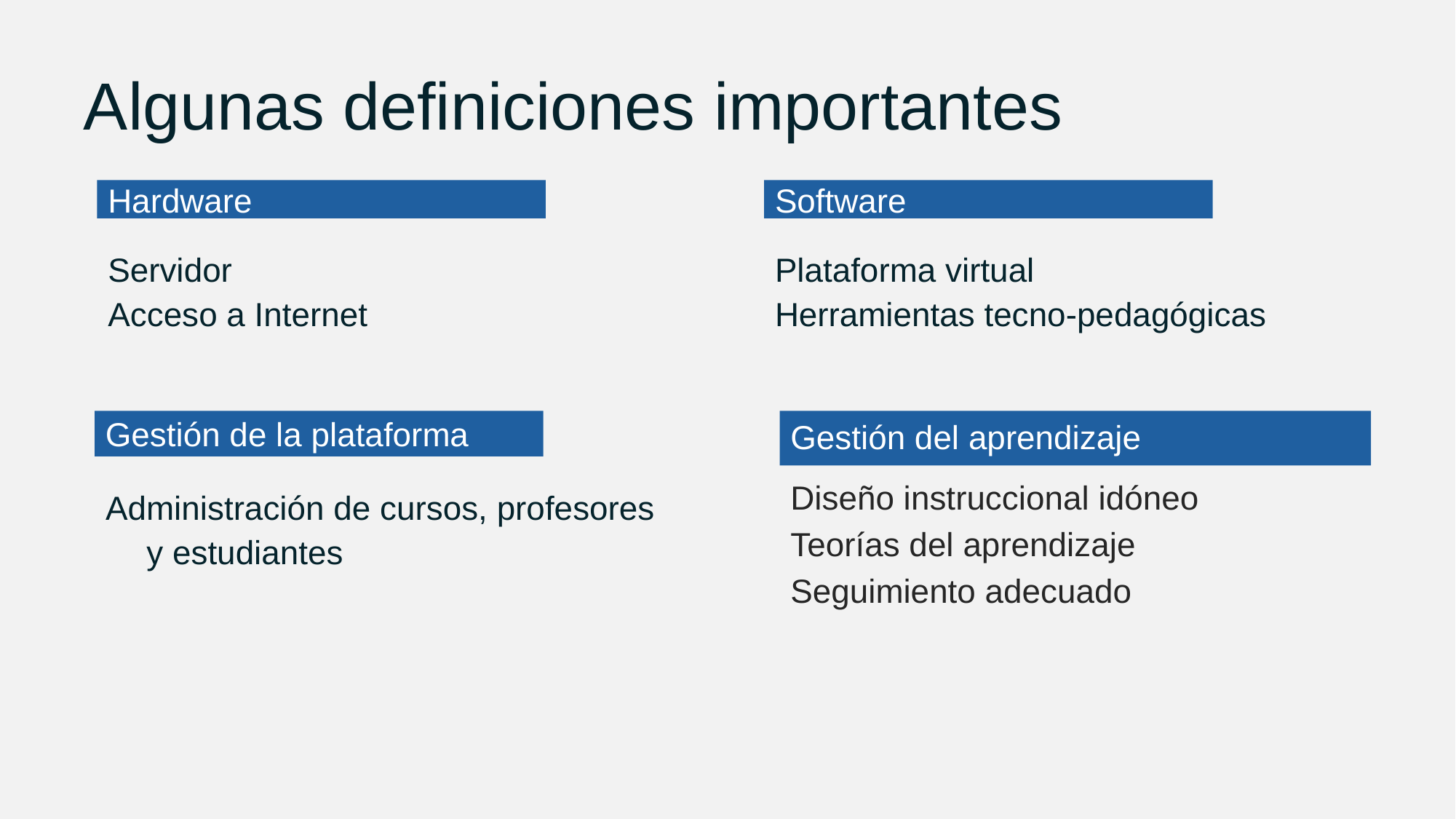

# Algunas definiciones importantes
Hardware
Software
Servidor
Acceso a Internet

Plataforma virtual
Herramientas tecno-pedagógicas
Gestión de la plataforma
Gestión del aprendizaje
Diseño instruccional idóneo
Teorías del aprendizaje
Seguimiento adecuado
Administración de cursos, profesores y estudiantes